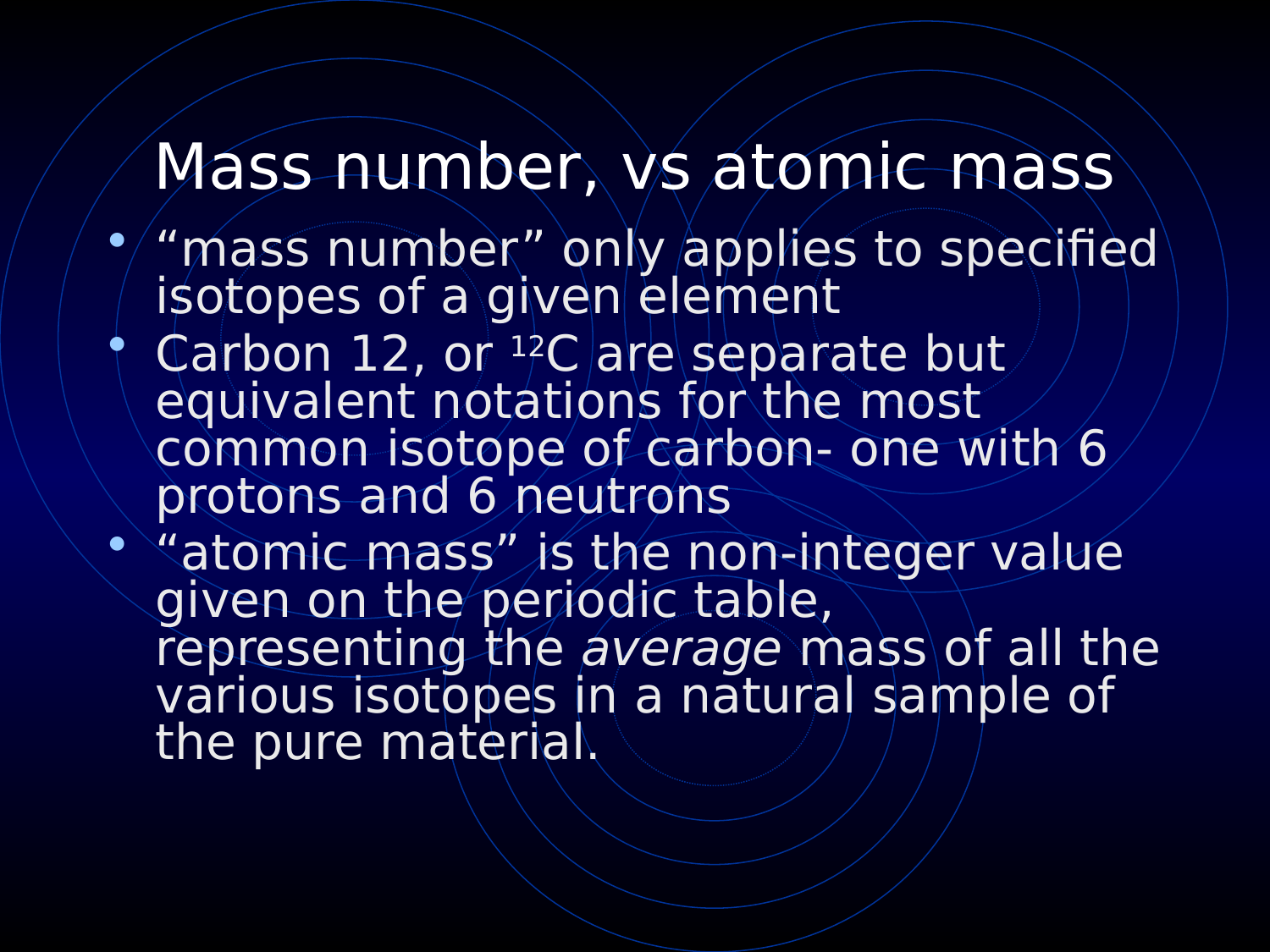

# Mass number, vs atomic mass
“mass number” only applies to specified isotopes of a given element
Carbon 12, or 12C are separate but equivalent notations for the most common isotope of carbon- one with 6 protons and 6 neutrons
“atomic mass” is the non-integer value given on the periodic table, representing the average mass of all the various isotopes in a natural sample of the pure material.